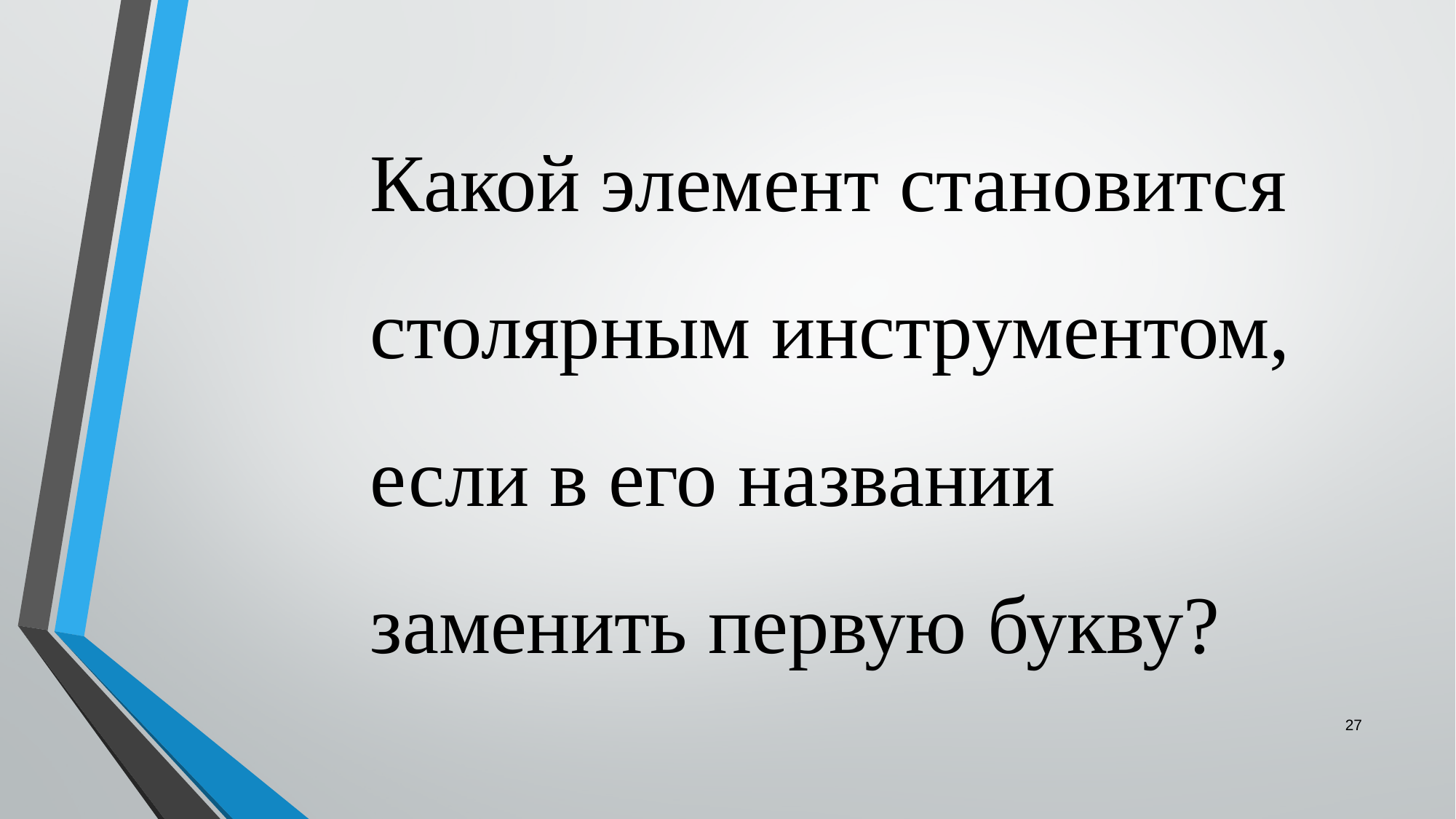

Какой элемент становится столярным инструментом, если в его названии заменить первую букву?
27